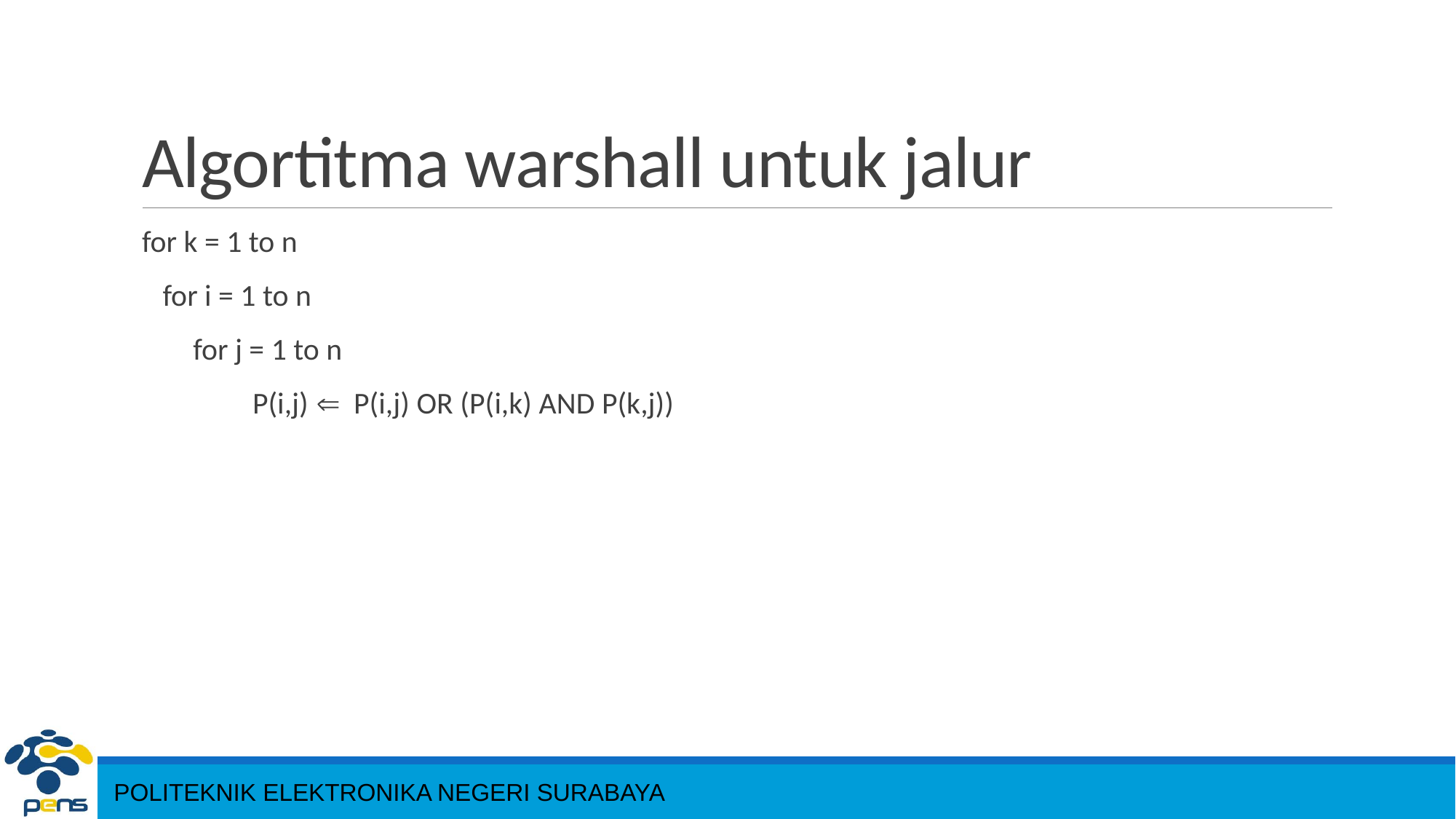

# Algortitma warshall untuk jalur
for k = 1 to n
   for i = 1 to n
         for j = 1 to n
                P(i,j) ⇐  P(i,j) OR (P(i,k) AND P(k,j))